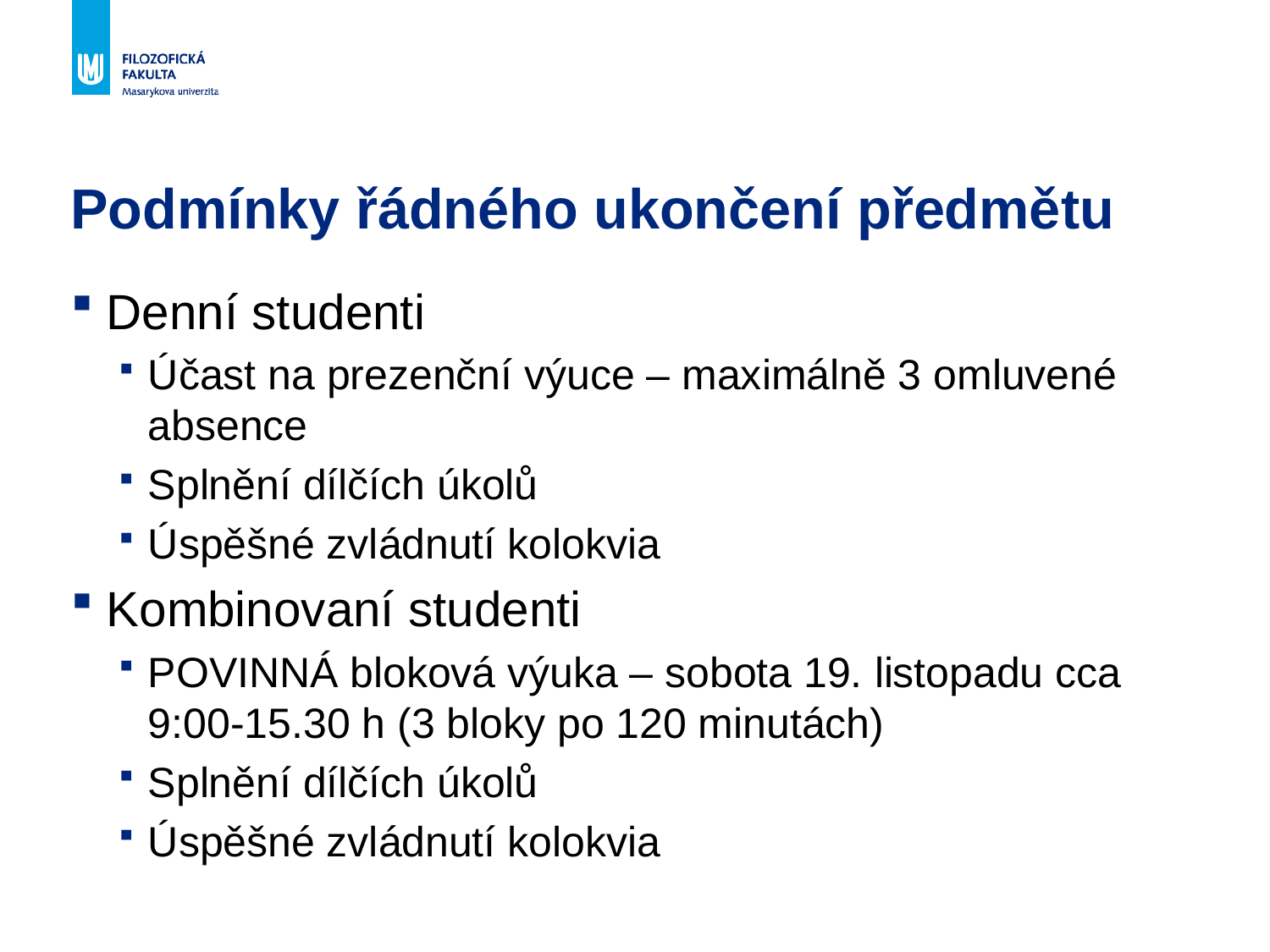

# Podmínky řádného ukončení předmětu
Denní studenti
Účast na prezenční výuce – maximálně 3 omluvené absence
Splnění dílčích úkolů
Úspěšné zvládnutí kolokvia
Kombinovaní studenti
POVINNÁ bloková výuka – sobota 19. listopadu cca 9:00-15.30 h (3 bloky po 120 minutách)
Splnění dílčích úkolů
Úspěšné zvládnutí kolokvia